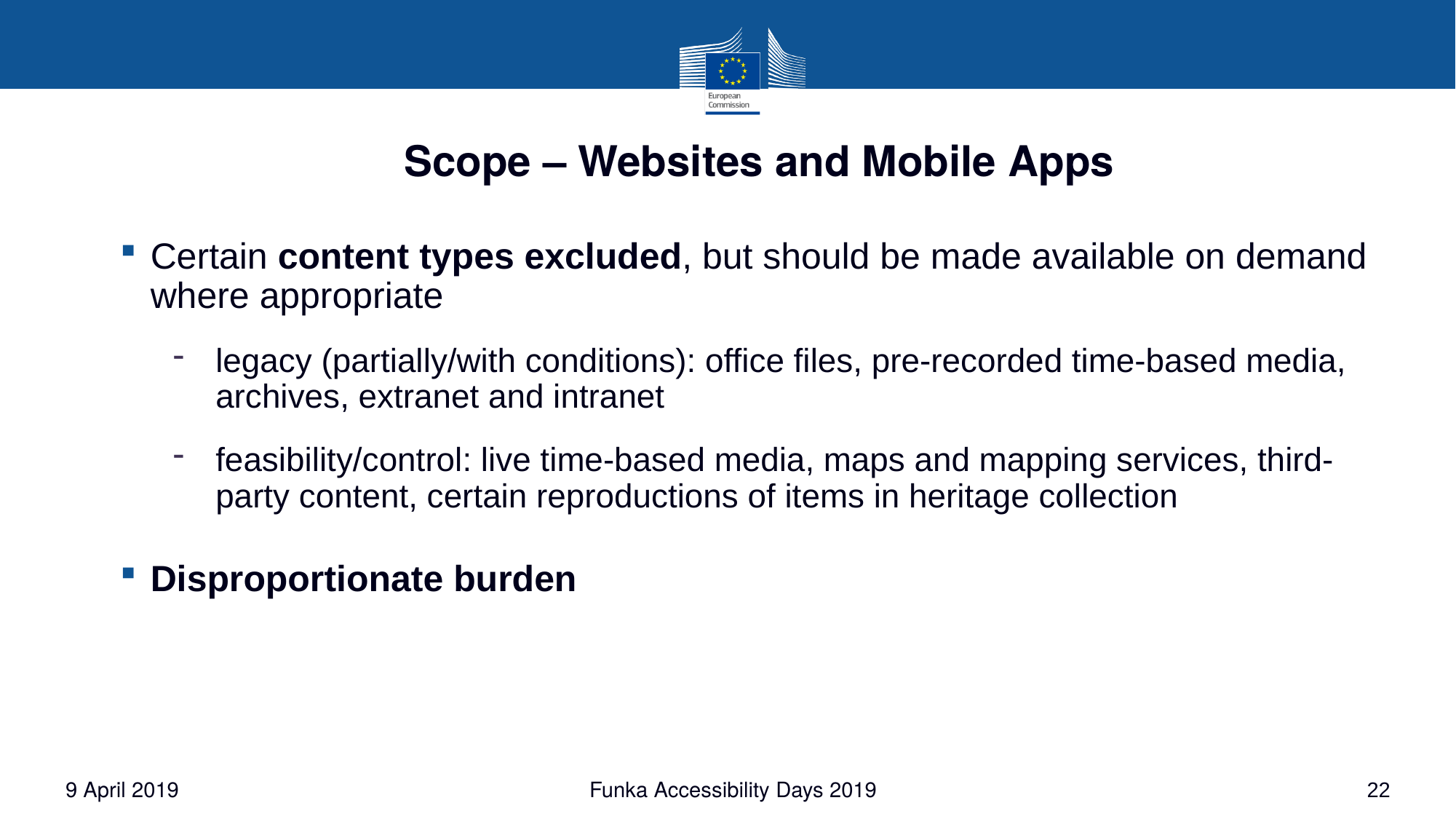

# Scope – Websites and Mobile Apps
Certain content types excluded, but should be made available on demand where appropriate
legacy (partially/with conditions): office files, pre-recorded time-based media, archives, extranet and intranet
feasibility/control: live time-based media, maps and mapping services, third-party content, certain reproductions of items in heritage collection
Disproportionate burden
9 April 2019
Funka Accessibility Days 2019
22